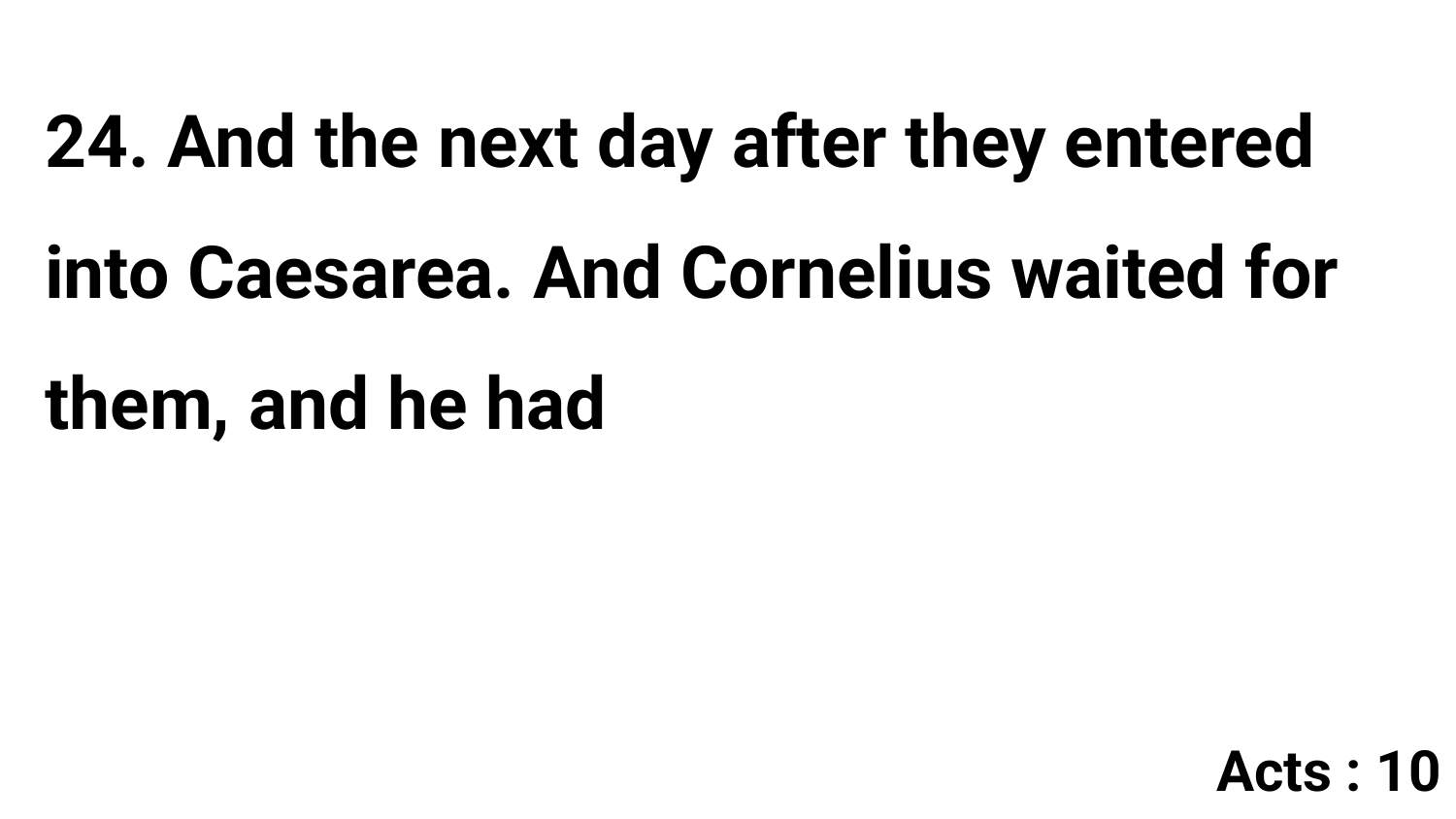

24. And the next day after they entered into Caesarea. And Cornelius waited for them, and he had
Acts : 10